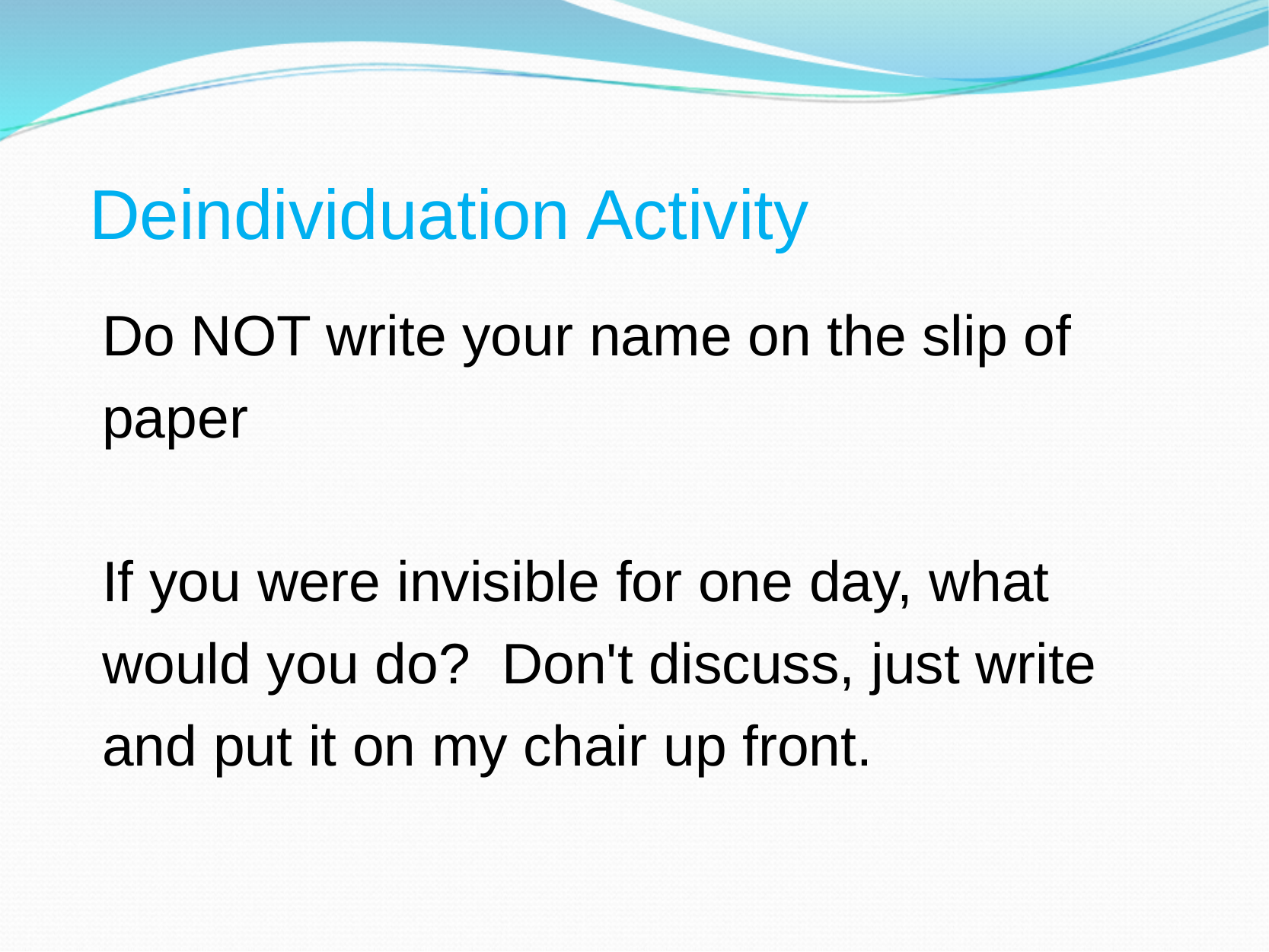

# Deindividuation Activity
Do NOT write your name on the slip of paper

If you were invisible for one day, what would you do?  Don't discuss, just write and put it on my chair up front.